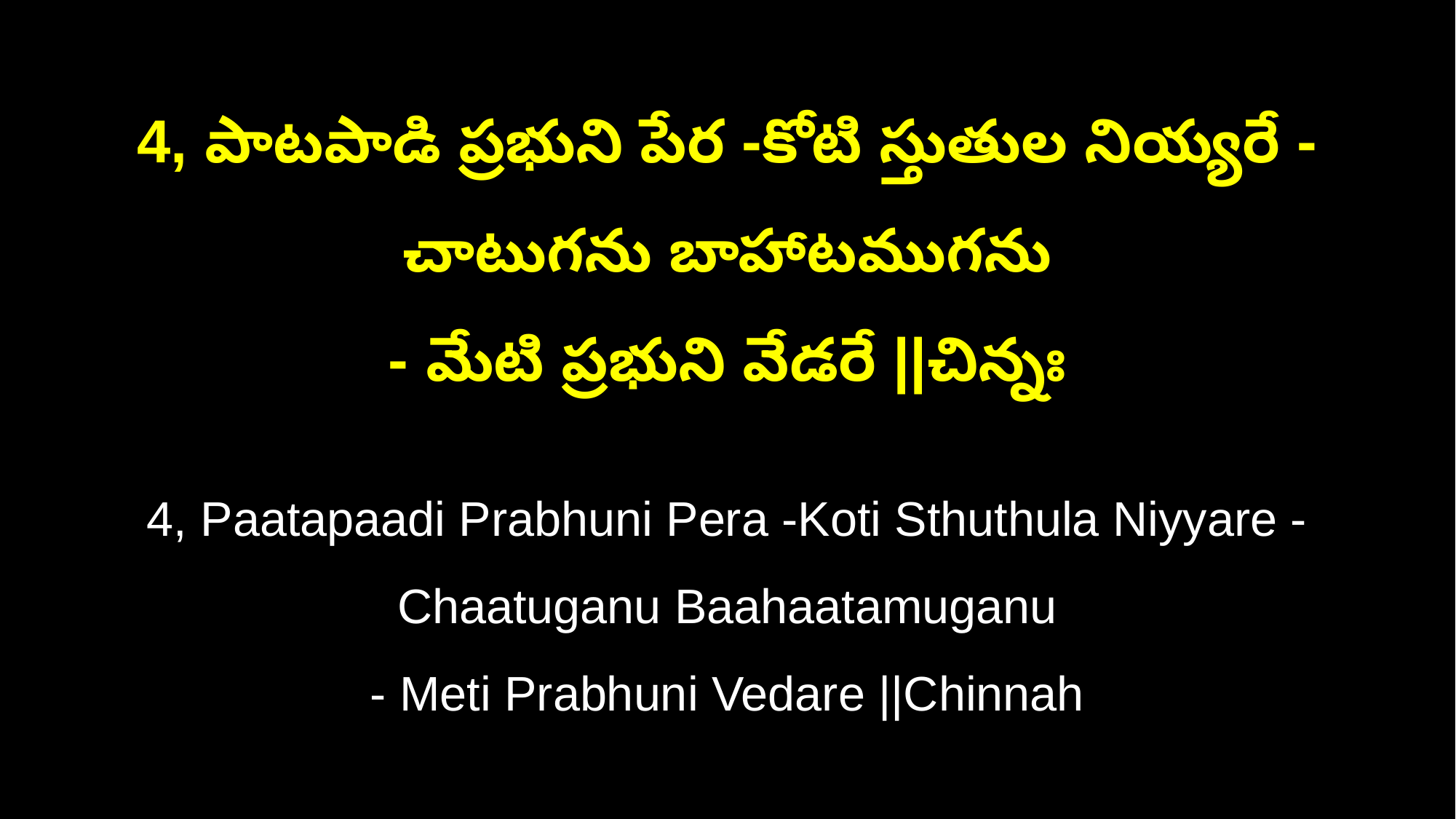

4, పాటపాడి ప్రభుని పేర -కోటి స్తుతుల నియ్యరే - చాటుగను బాహాటముగను
- మేటి ప్రభుని వేడరే ||చిన్నః
4, Paatapaadi Prabhuni Pera -Koti Sthuthula Niyyare - Chaatuganu Baahaatamuganu
- Meti Prabhuni Vedare ||Chinnah